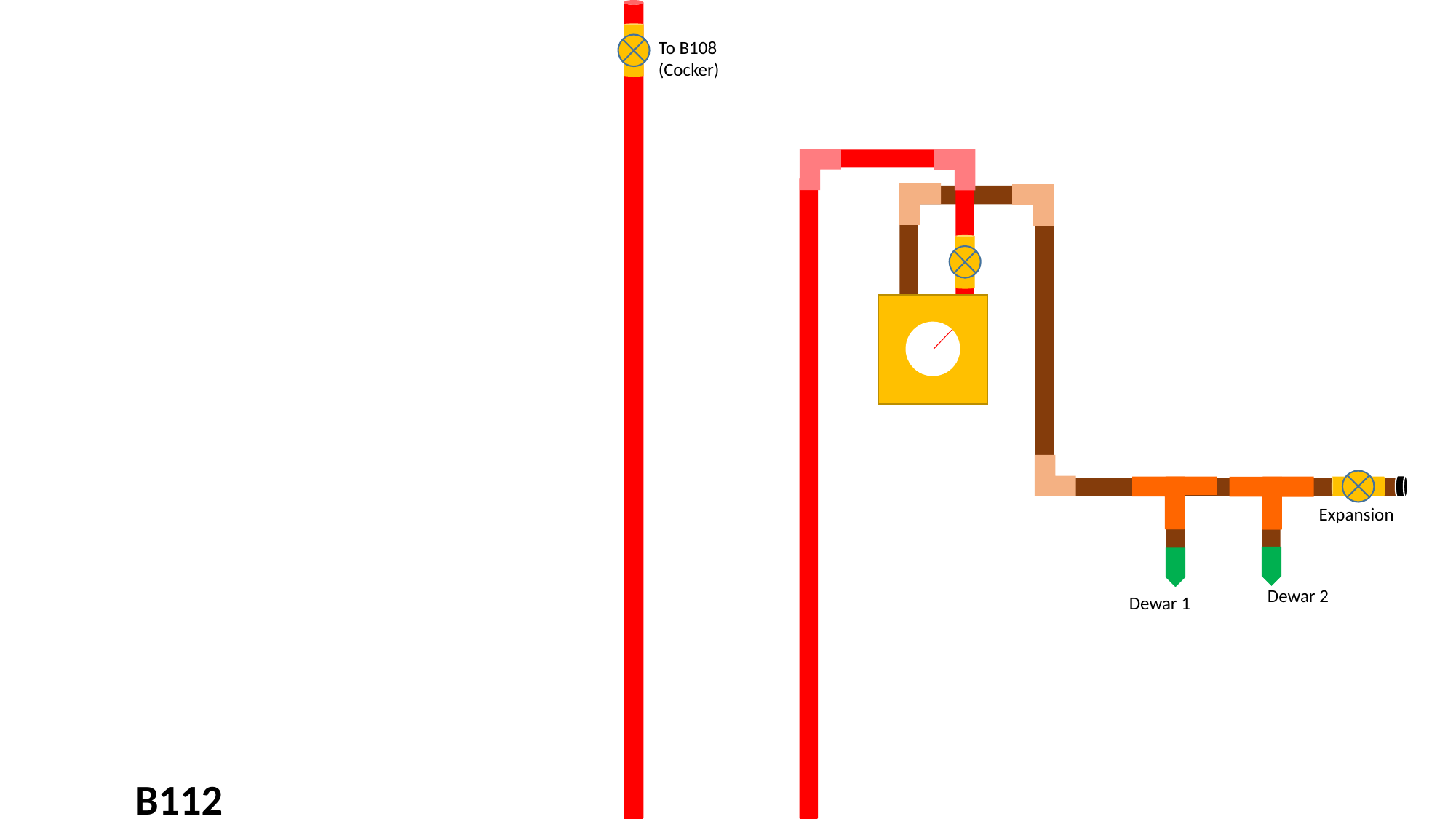

To B108 (Cocker)

Expansion
1” Cu Tee

Dewar 2
Item # TBB1010CPEG
Dewar 1
B112